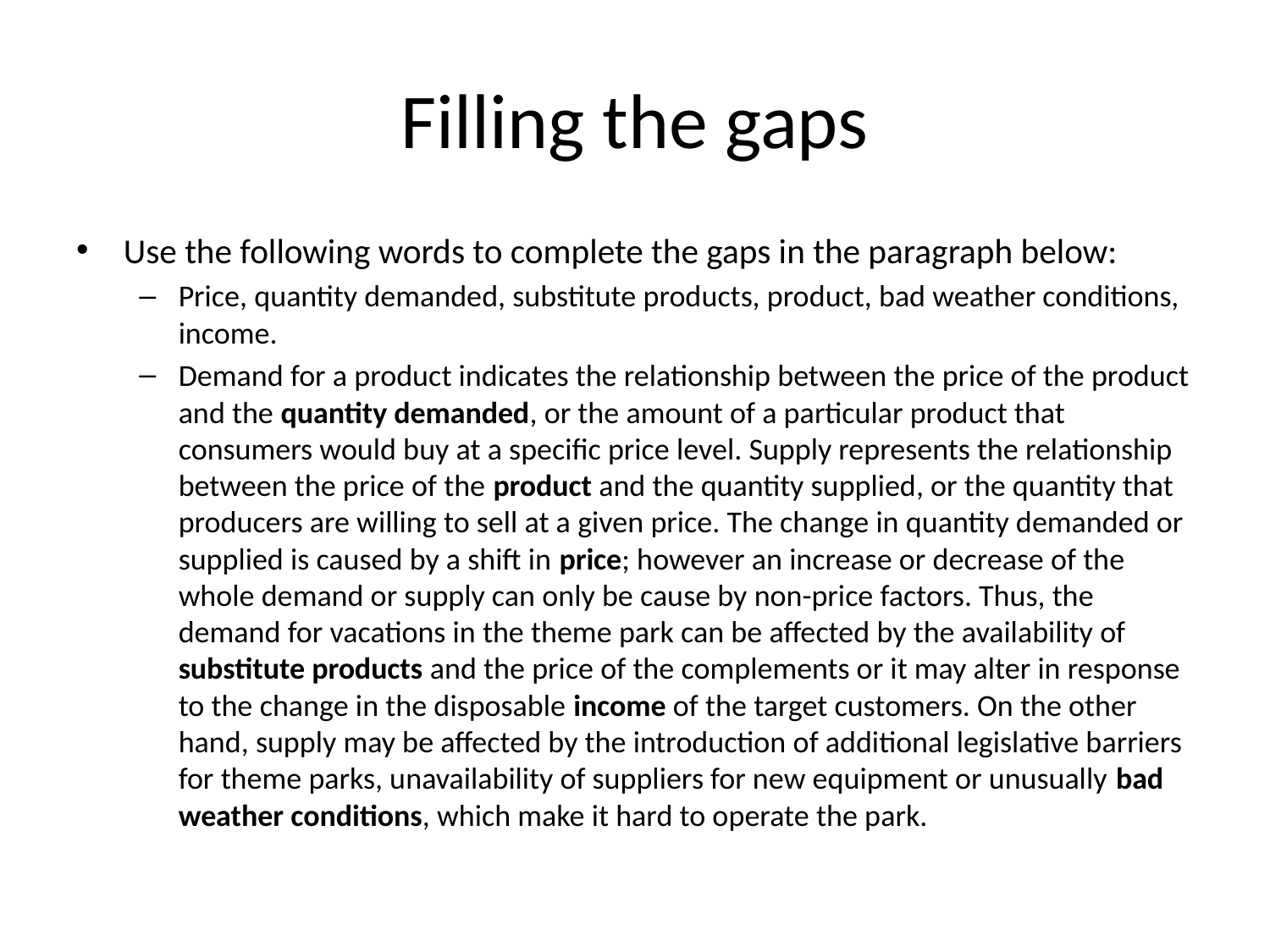

# Filling the gaps
Use the following words to complete the gaps in the paragraph below:
Price, quantity demanded, substitute products, product, bad weather conditions, income.
Demand for a product indicates the relationship between the price of the product and the quantity demanded, or the amount of a particular product that consumers would buy at a specific price level. Supply represents the relationship between the price of the product and the quantity supplied, or the quantity that producers are willing to sell at a given price. The change in quantity demanded or supplied is caused by a shift in price; however an increase or decrease of the whole demand or supply can only be cause by non-price factors. Thus, the demand for vacations in the theme park can be affected by the availability of substitute products and the price of the complements or it may alter in response to the change in the disposable income of the target customers. On the other hand, supply may be affected by the introduction of additional legislative barriers for theme parks, unavailability of suppliers for new equipment or unusually bad weather conditions, which make it hard to operate the park.